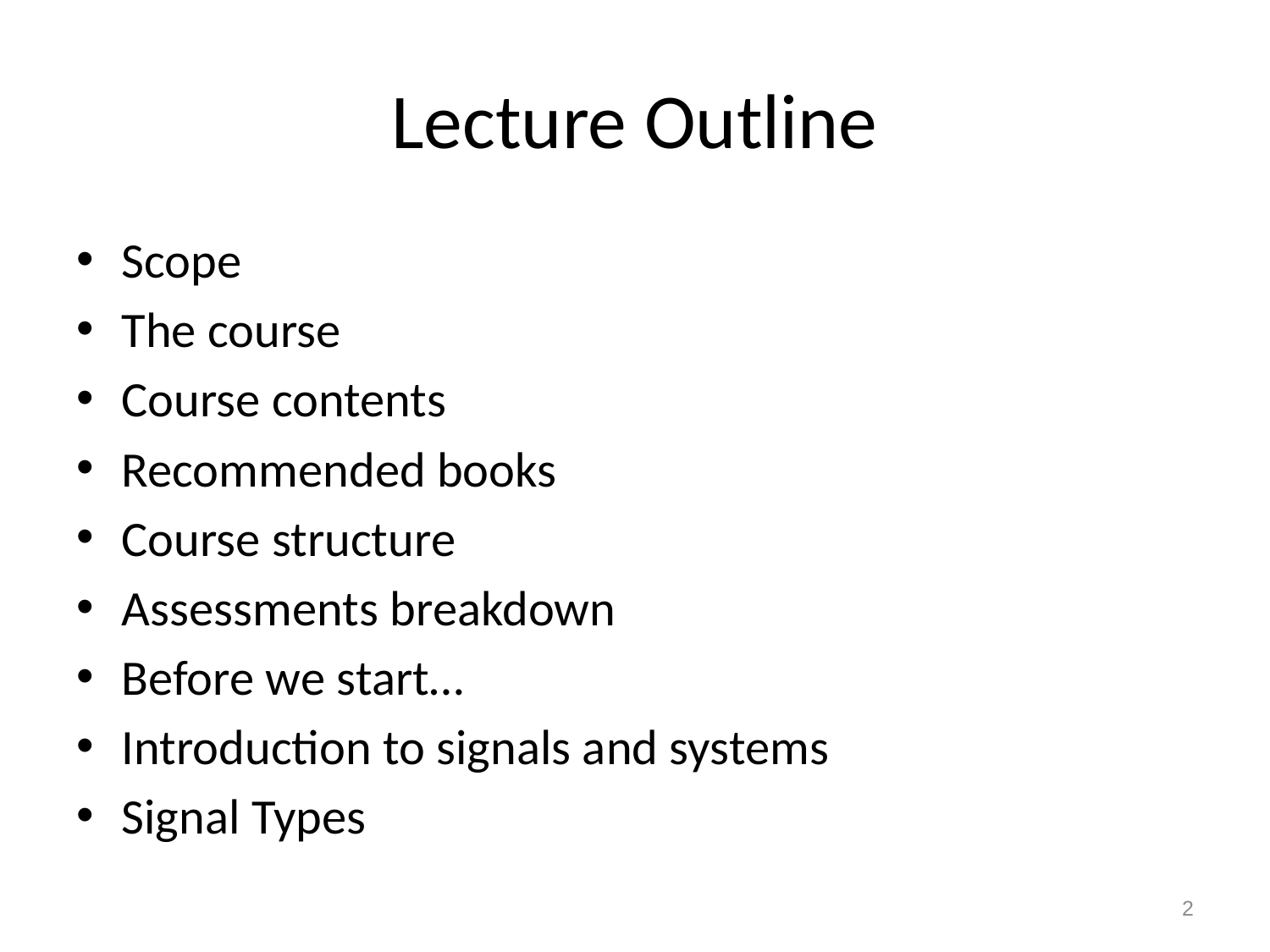

# Lecture Outline
Scope
The course
Course contents
Recommended books
Course structure
Assessments breakdown
Before we start…
Introduction to signals and systems
Signal Types
2